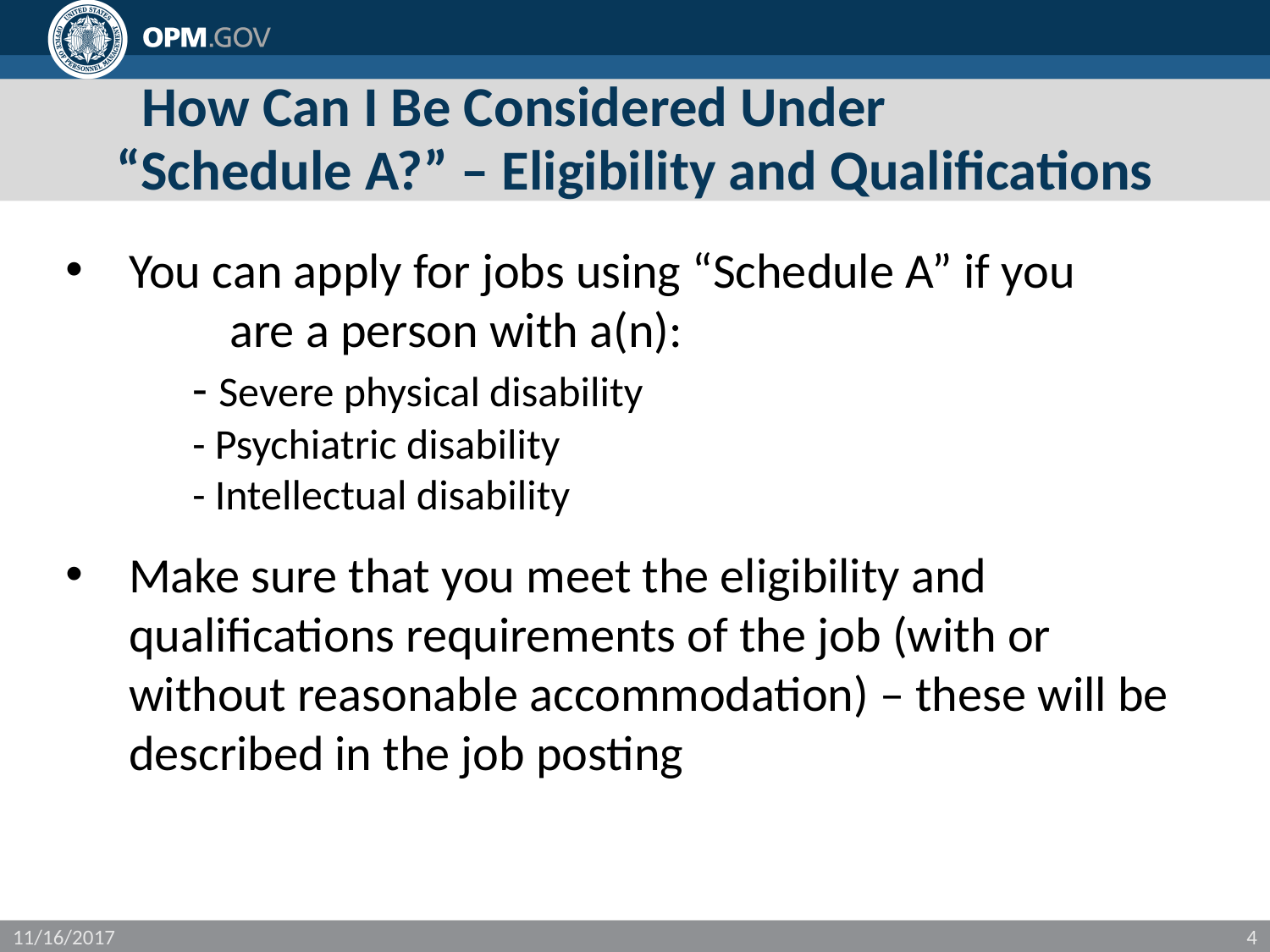

# How Can I Be Considered Under                    “Schedule A?” – Eligibility and Qualifications
You can apply for jobs using “Schedule A” if you                      are a person with a(n):
 	- Severe physical disability
	- Psychiatric disability
	- Intellectual disability

Make sure that you meet the eligibility and qualifications requirements of the job (with or without reasonable accommodation) – these will be described in the job posting

11/16/2017
4